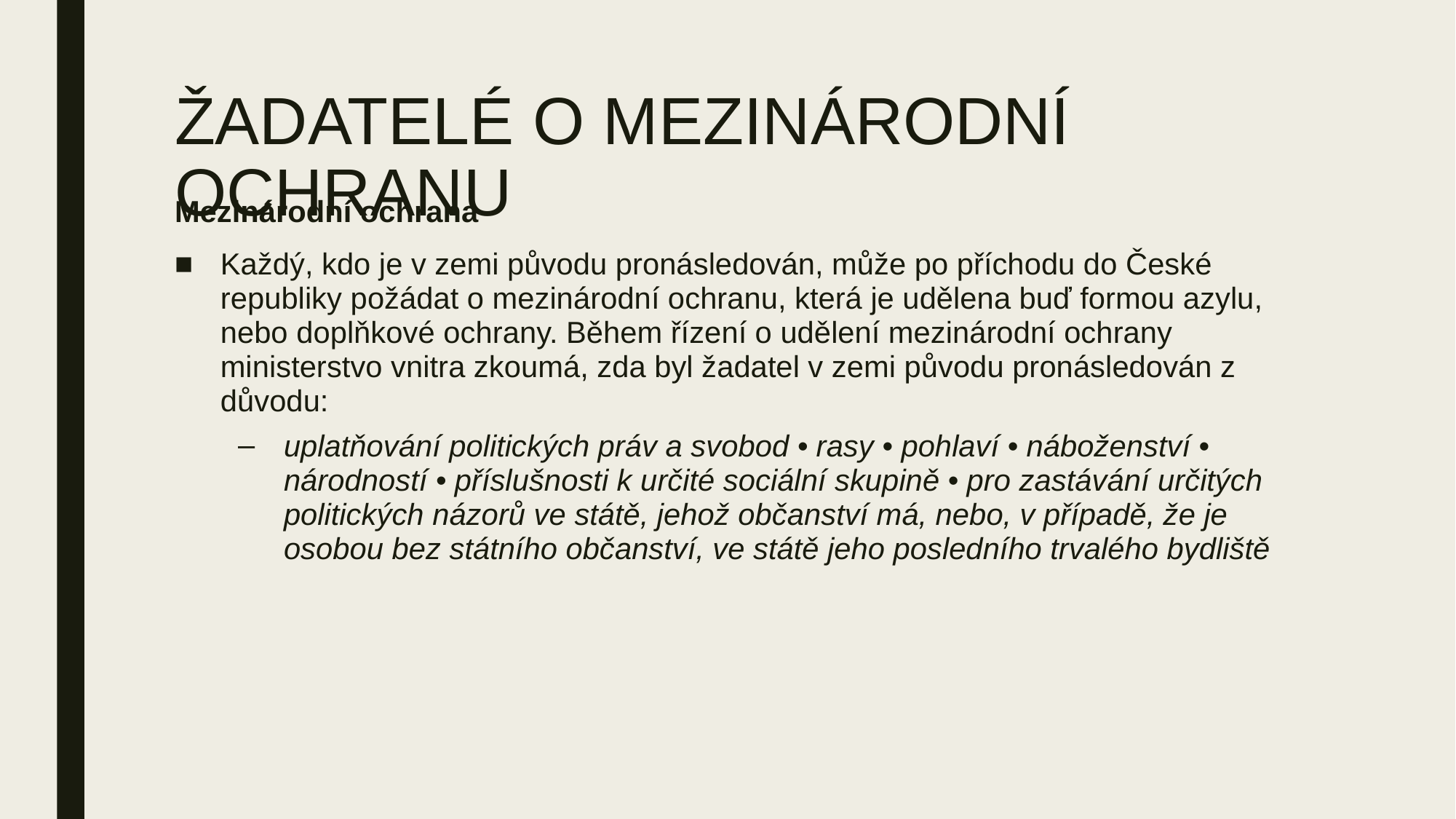

# ŽADATELÉ O MEZINÁRODNÍ OCHRANU
Mezinárodní ochrana
Každý, kdo je v zemi původu pronásledován, může po příchodu do České republiky požádat o mezinárodní ochranu, která je udělena buď formou azylu, nebo doplňkové ochrany. Během řízení o udělení mezinárodní ochrany ministerstvo vnitra zkoumá, zda byl žadatel v zemi původu pronásledován z důvodu:
uplatňování politických práv a svobod • rasy • pohlaví • náboženství • národností • příslušnosti k určité sociální skupině • pro zastávání určitých politických názorů ve státě, jehož občanství má, nebo, v případě, že je osobou bez státního občanství, ve státě jeho posledního trvalého bydliště